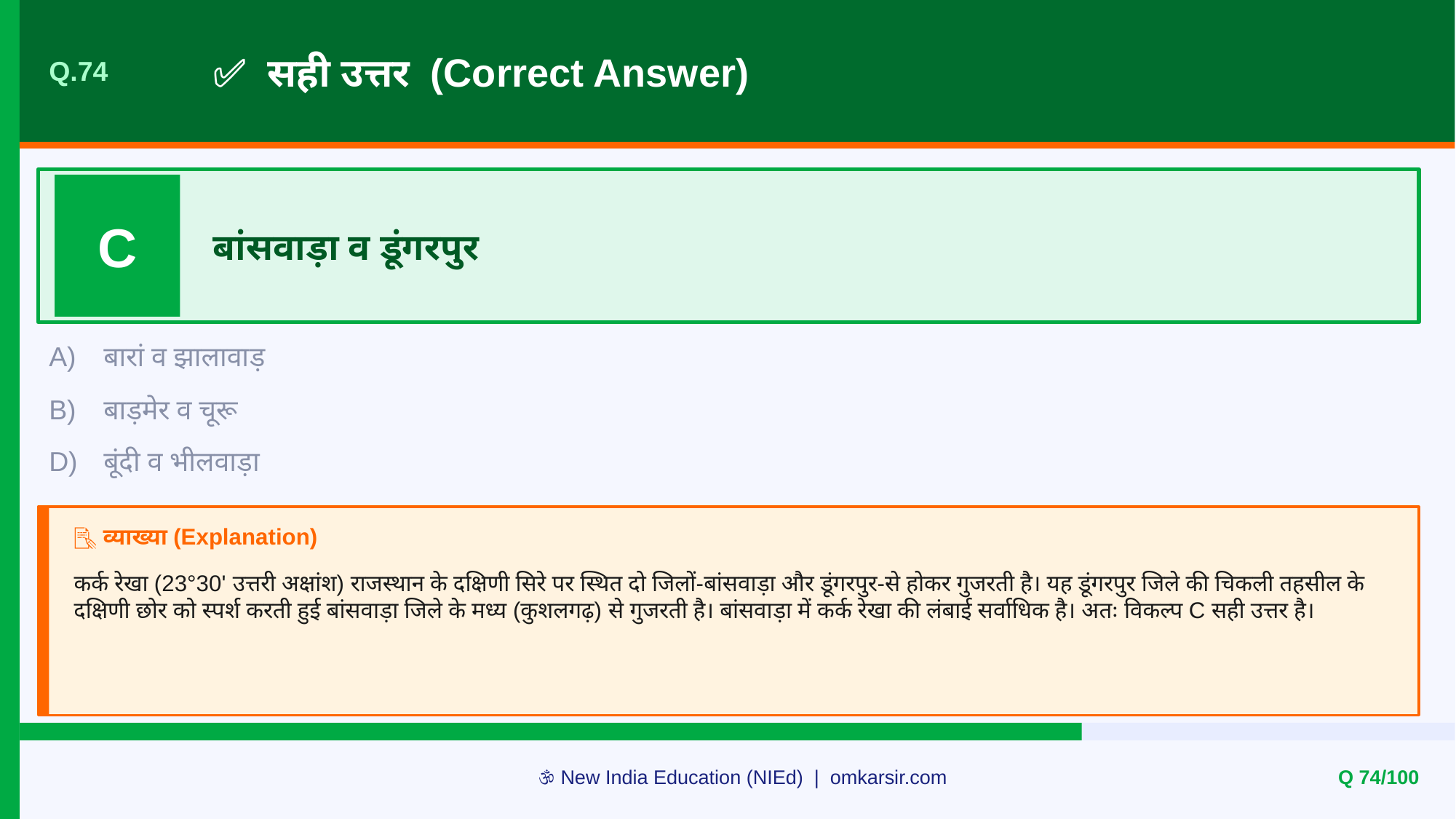

✅  सही उत्तर  (Correct Answer)
Q.74

C
बांसवाड़ा व डूंगरपुर
A)
बारां व झालावाड़
B)
बाड़मेर व चूरू
D)
बूंदी व भीलवाड़ा

📝 व्याख्या (Explanation)
कर्क रेखा (23°30' उत्तरी अक्षांश) राजस्थान के दक्षिणी सिरे पर स्थित दो जिलों-बांसवाड़ा और डूंगरपुर-से होकर गुजरती है। यह डूंगरपुर जिले की चिकली तहसील के दक्षिणी छोर को स्पर्श करती हुई बांसवाड़ा जिले के मध्य (कुशलगढ़) से गुजरती है। बांसवाड़ा में कर्क रेखा की लंबाई सर्वाधिक है। अतः विकल्प C सही उत्तर है।

🕉️ New India Education (NIEd)  |  omkarsir.com
Q 74/100